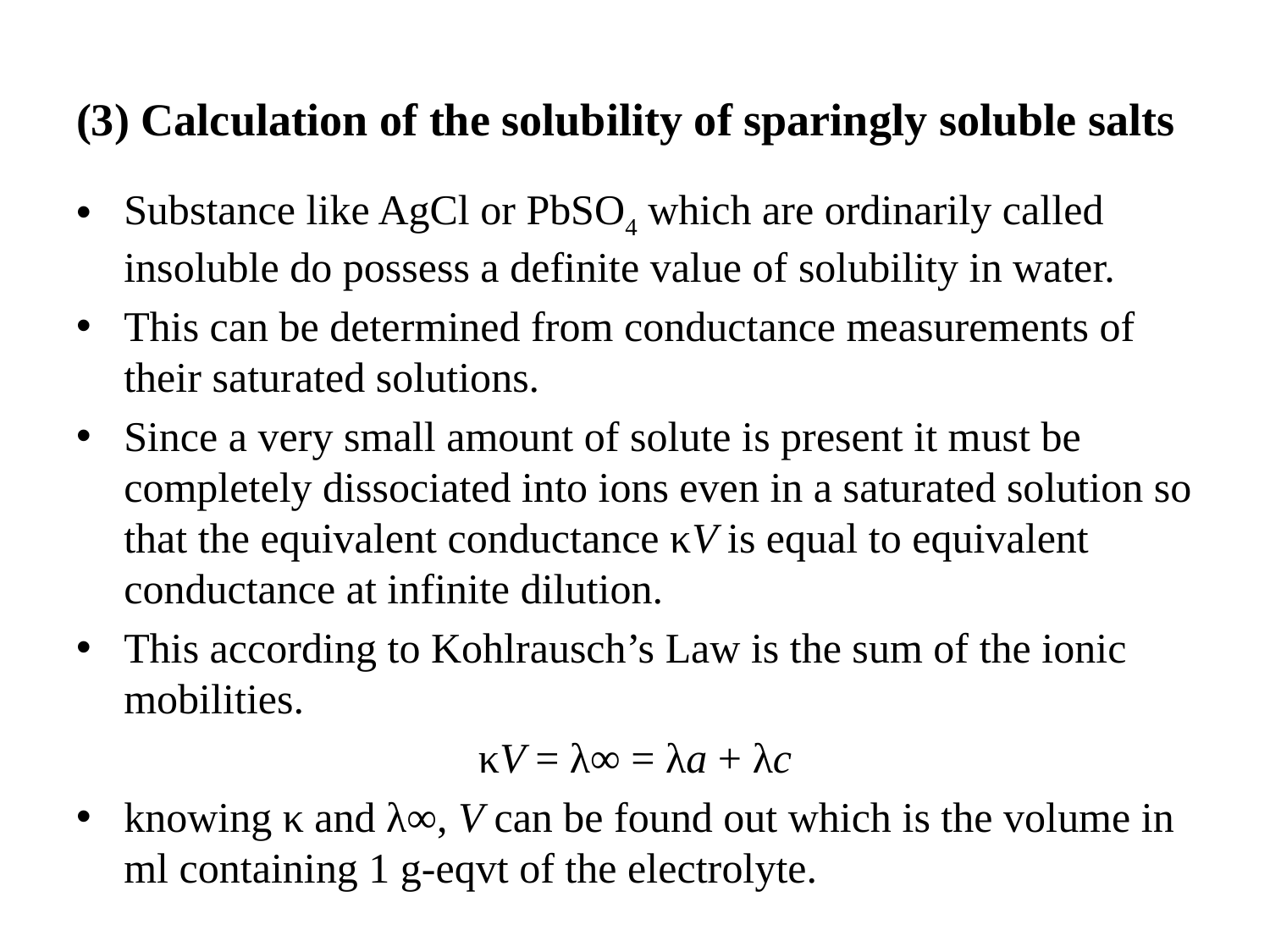

# (3) Calculation of the solubility of sparingly soluble salts
Substance like AgCl or PbSO4 which are ordinarily called insoluble do possess a definite value of solubility in water.
This can be determined from conductance measurements of their saturated solutions.
Since a very small amount of solute is present it must be completely dissociated into ions even in a saturated solution so that the equivalent conductance κV is equal to equivalent conductance at infinite dilution.
This according to Kohlrausch’s Law is the sum of the ionic mobilities.
κV = λ∞ = λa + λc
knowing κ and λ∞, V can be found out which is the volume in ml containing 1 g-eqvt of the electrolyte.